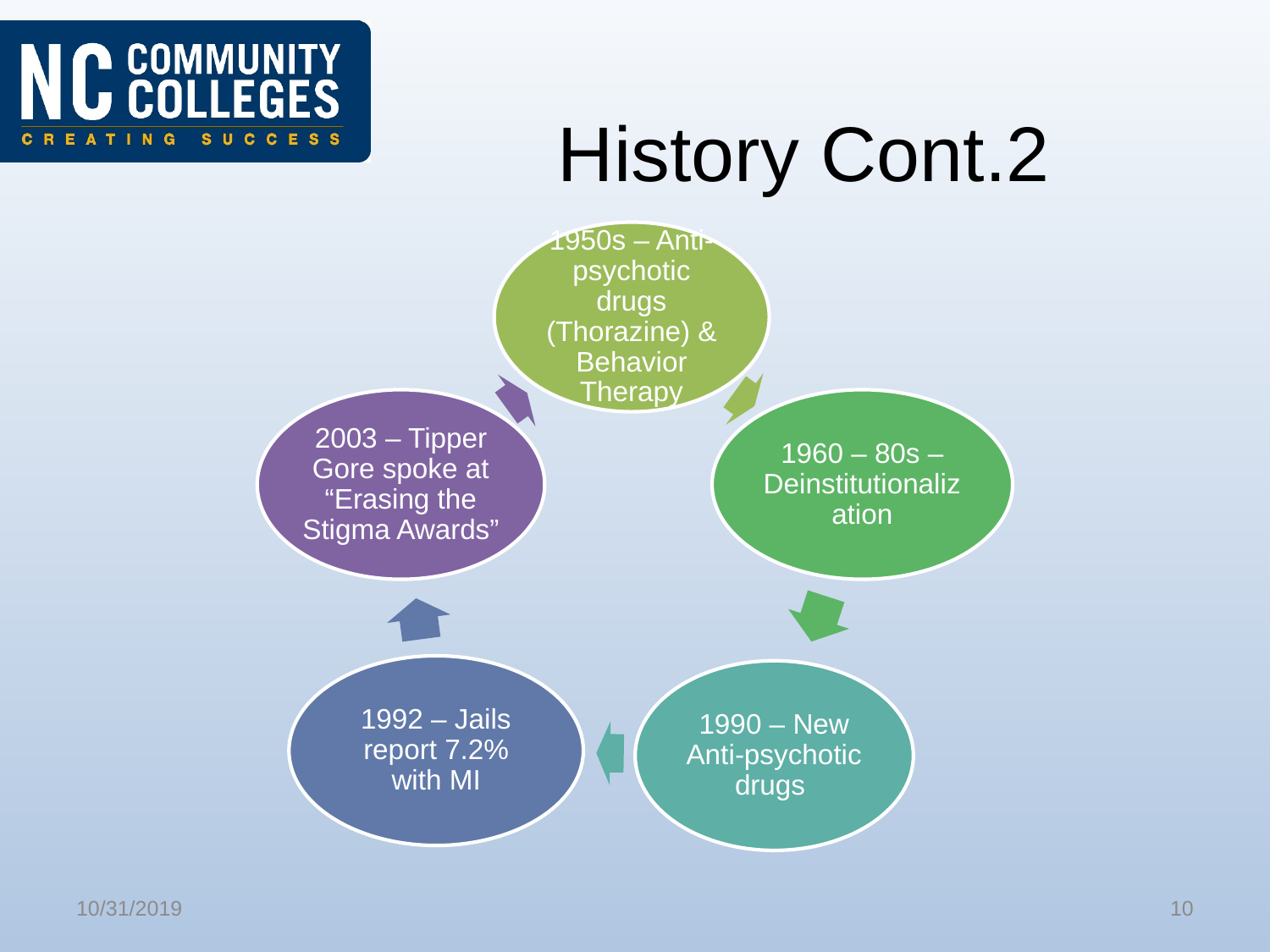

# History Cont.2
1950s – Anti-psychotic drugs (Thorazine) & Behavior Therapy

1960 – 80s –Deinstitutionalization

1990 – New Anti-psychotic drugs

1992 – Jails report 7.2% with MI

2003 – Tipper Gore spoke at “Erasing the Stigma Awards”

10/31/2019
10